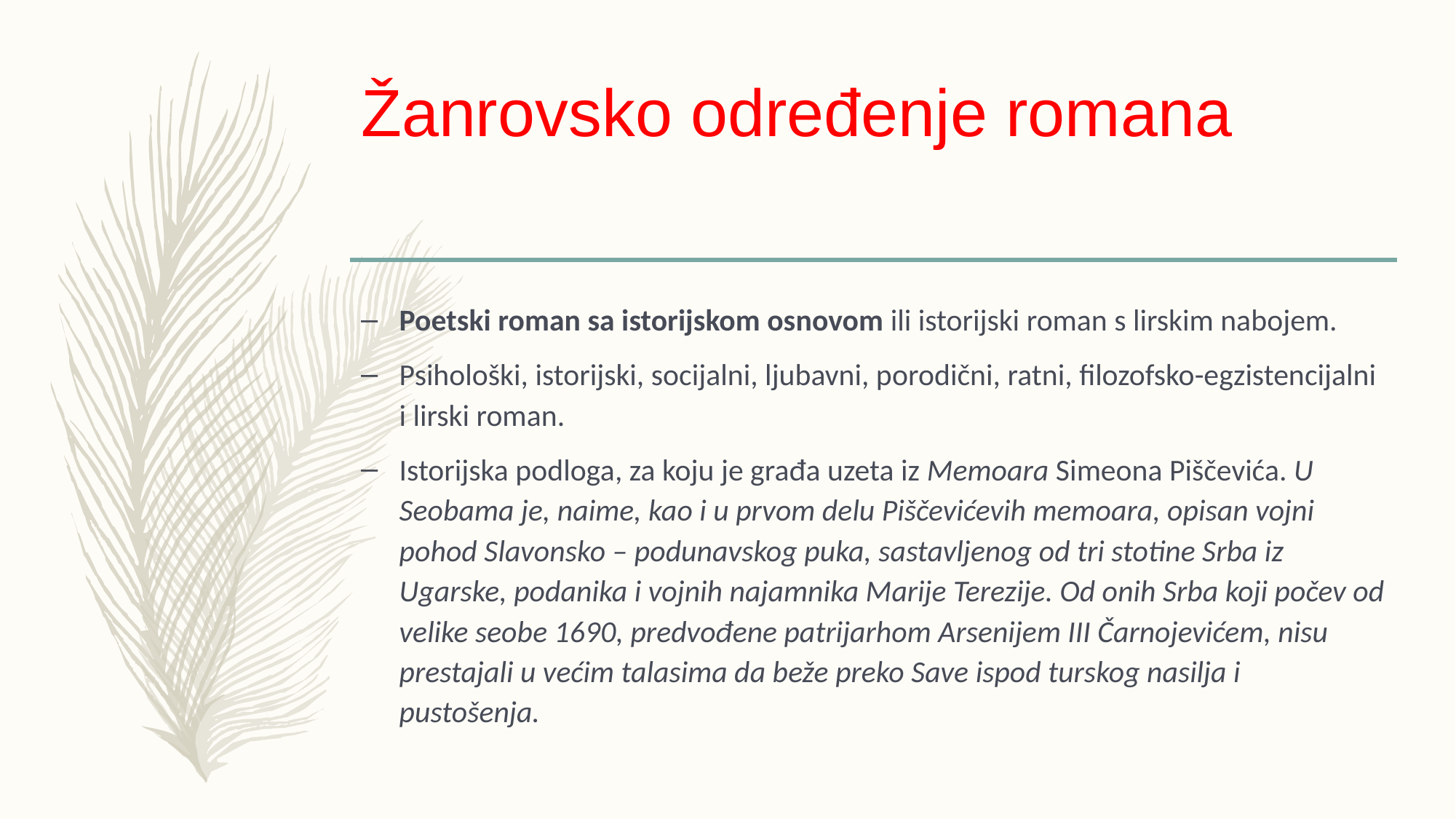

# Žanrovsko određenje romana
Poetski roman sa istorijskom osnovom ili istorijski roman s lirskim nabojem.
Psihološki, istorijski, socijalni, ljubavni, porodični, ratni, filozofsko-egzistencijalni i lirski roman.
Istorijska podloga, za koju je građa uzeta iz Memoara Simeona Piščevića. U Seobama je, naime, kao i u prvom delu Piščevićevih memoara, opisan vojni  pohod Slavonsko – podunavskog puka, sastavljenog od tri stotine Srba iz Ugarske, podanika i vojnih najamnika Marije Terezije. Od onih Srba koji počev od velike seobe 1690, predvođene patrijarhom Arsenijem III Čarnojevićem, nisu prestajali u većim talasima da beže preko Save ispod turskog nasilja i pustošenja.